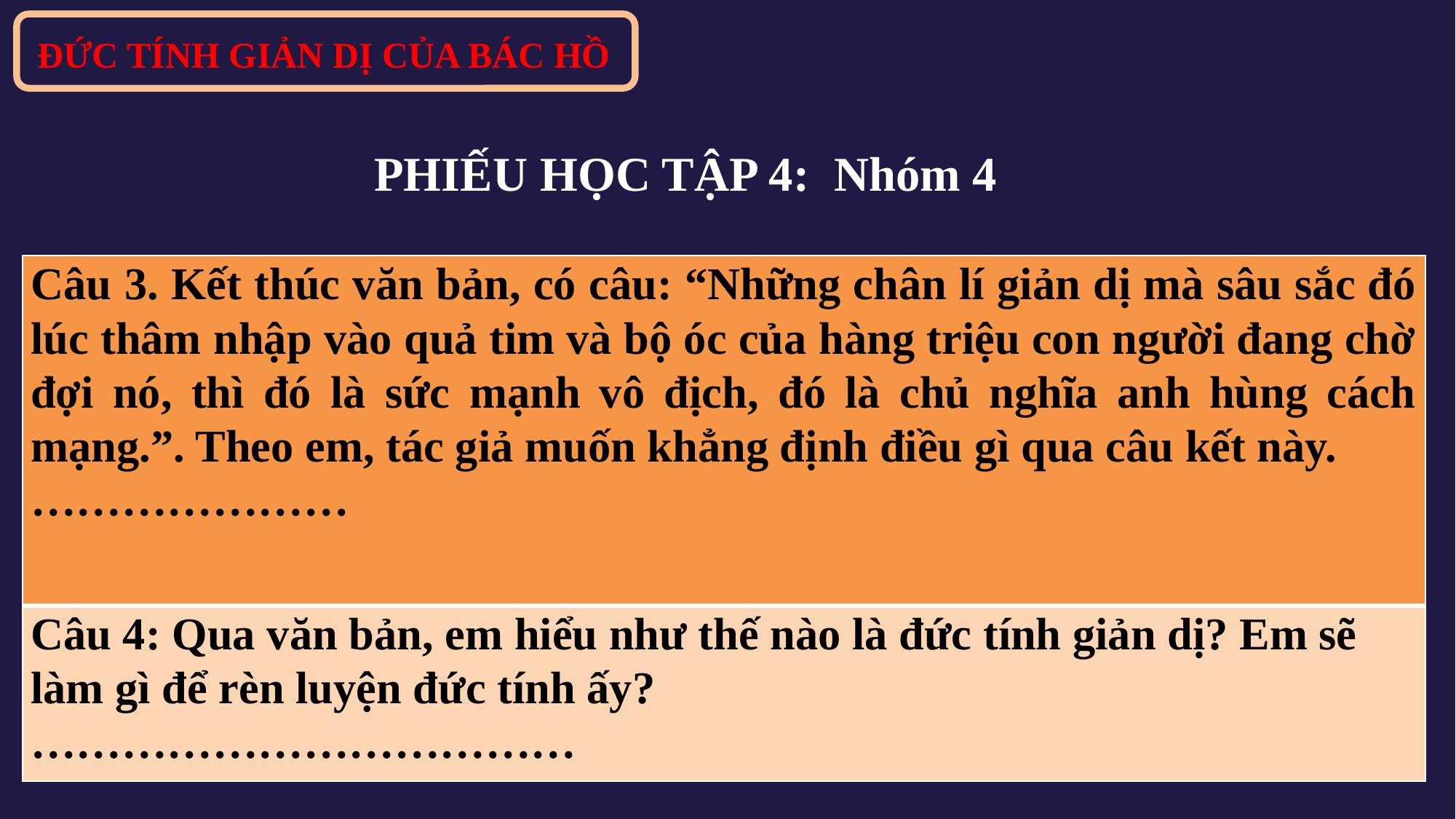

ĐỨC TÍNH GIẢN DỊ CỦA BÁC HỒ

PHIẾU HỌC TẬP 4:  Nhóm 4
| Câu 3. Kết thúc văn bản, có câu: “Những chân lí giản dị mà sâu sắc đó lúc thâm nhập vào quả tim và bộ óc của hàng triệu con người đang chờ đợi nó, thì đó là sức mạnh vô địch, đó là chủ nghĩa anh hùng cách mạng.”. Theo em, tác giả muốn khẳng định điều gì qua câu kết này. ………………… |
| --- |
| Câu 4: Qua văn bản, em hiểu như thế nào là đức tính giản dị? Em sẽ làm gì để rèn luyện đức tính ấy? ……………………………… |